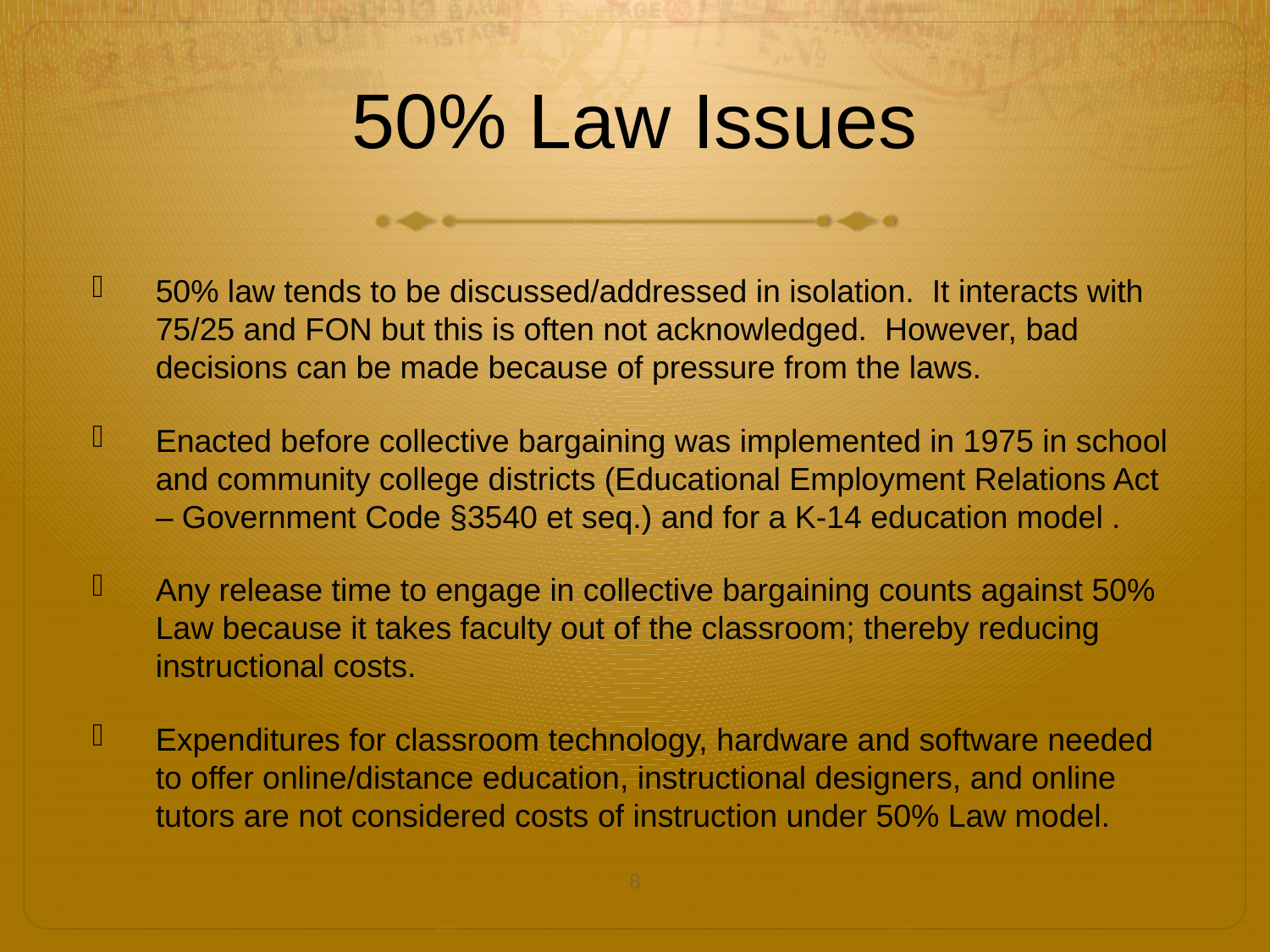

# 50% Law Issues
50% law tends to be discussed/addressed in isolation.  It interacts with 75/25 and FON but this is often not acknowledged.  However, bad decisions can be made because of pressure from the laws.
Enacted before collective bargaining was implemented in 1975 in school and community college districts (Educational Employment Relations Act – Government Code §3540 et seq.) and for a K-14 education model .
Any release time to engage in collective bargaining counts against 50% Law because it takes faculty out of the classroom; thereby reducing instructional costs.
Expenditures for classroom technology, hardware and software needed to offer online/distance education, instructional designers, and online tutors are not considered costs of instruction under 50% Law model.
8